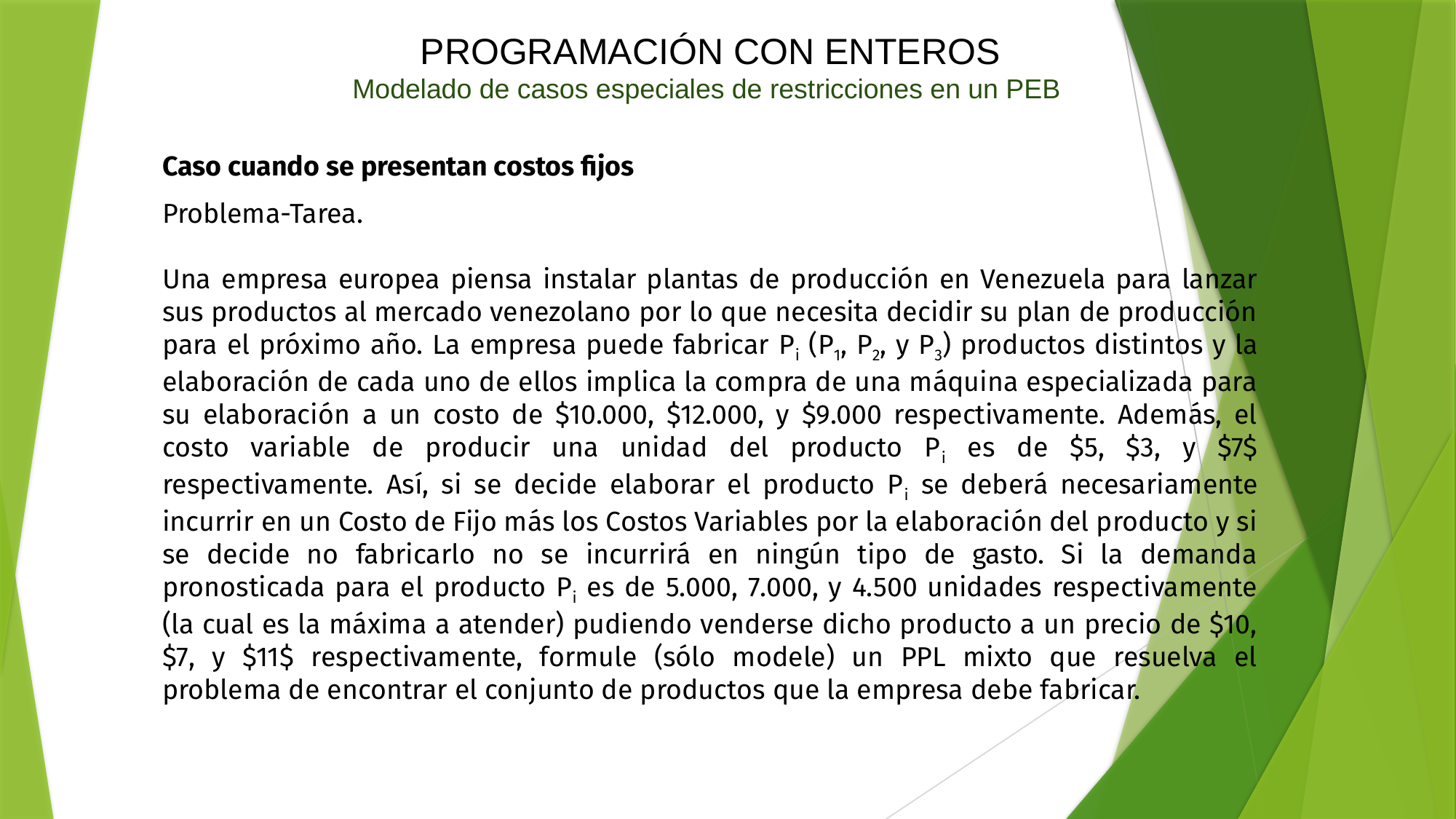

PROGRAMACIÓN CON ENTEROS
Modelado de casos especiales de restricciones en un PEB
Caso cuando se presentan costos fijos

Problema-Tarea.

Una empresa europea piensa instalar plantas de producción en Venezuela para lanzar sus productos al mercado venezolano por lo que necesita decidir su plan de producción para el próximo año. La empresa puede fabricar Pi (P1, P2, y P3) productos distintos y la elaboración de cada uno de ellos implica la compra de una máquina especializada para su elaboración a un costo de $10.000, $12.000, y $9.000 respectivamente. Además, el costo variable de producir una unidad del producto Pi es de $5, $3, y $7$ respectivamente. Así, si se decide elaborar el producto Pi se deberá necesariamente incurrir en un Costo de Fijo más los Costos Variables por la elaboración del producto y si se decide no fabricarlo no se incurrirá en ningún tipo de gasto. Si la demanda pronosticada para el producto Pi es de 5.000, 7.000, y 4.500 unidades respectivamente (la cual es la máxima a atender) pudiendo venderse dicho producto a un precio de $10, $7, y $11$ respectivamente, formule (sólo modele) un PPL mixto que resuelva el problema de encontrar el conjunto de productos que la empresa debe fabricar.